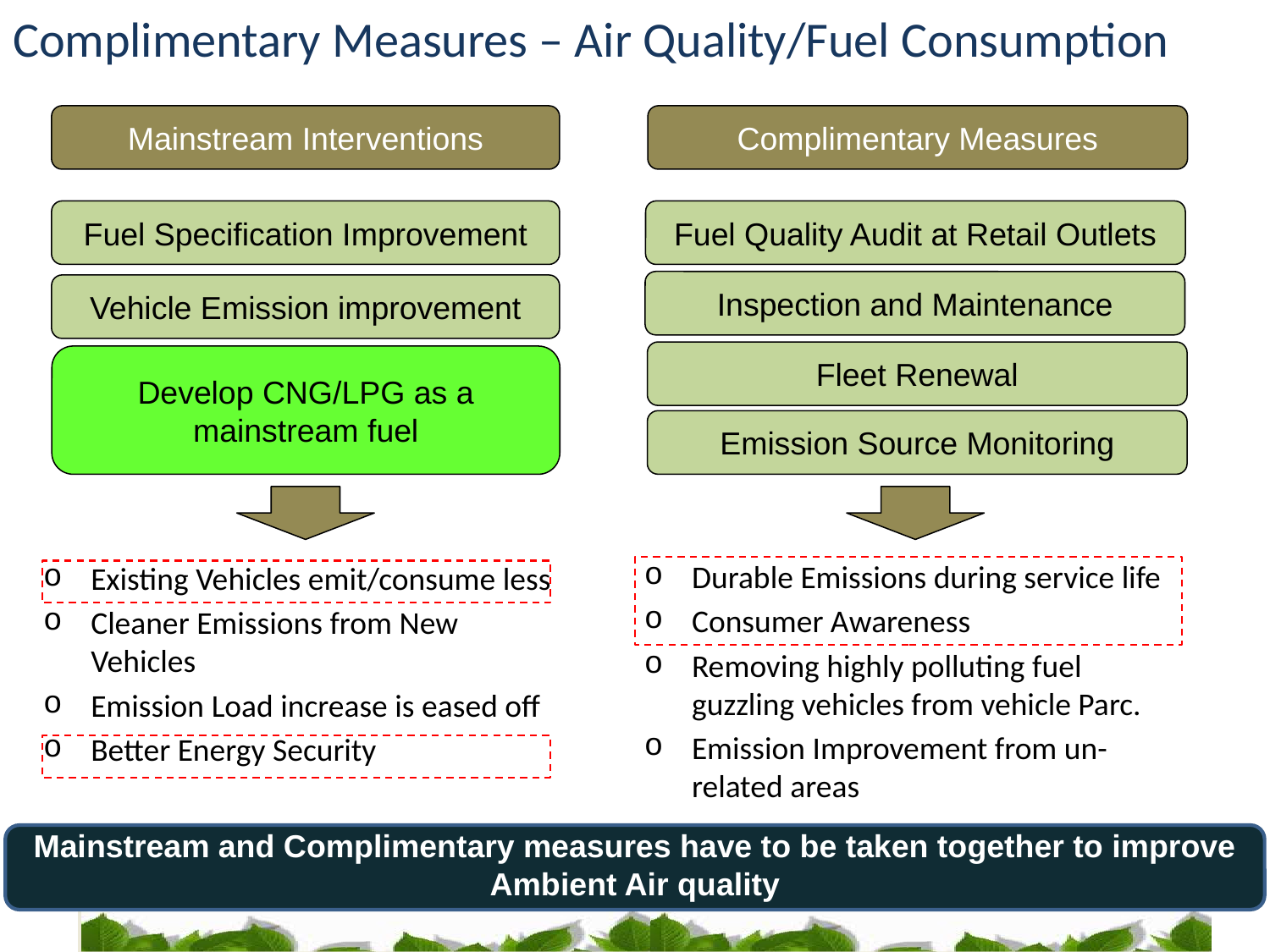

# Complimentary Measures – Air Quality/Fuel Consumption
Mainstream Interventions
Complimentary Measures
Fuel Specification Improvement
Fuel Quality Audit at Retail Outlets
Inspection and Maintenance
Vehicle Emission improvement
Fleet Renewal
Develop CNG/LPG as a mainstream fuel
Emission Source Monitoring

Durable Emissions during service life
Consumer Awareness
Removing highly polluting fuel guzzling vehicles from vehicle Parc.
Emission Improvement from un-related areas
Existing Vehicles emit/consume less
Cleaner Emissions from New Vehicles
Emission Load increase is eased off
Better Energy Security

Mainstream and Complimentary measures have to be taken together to improve Ambient Air quality